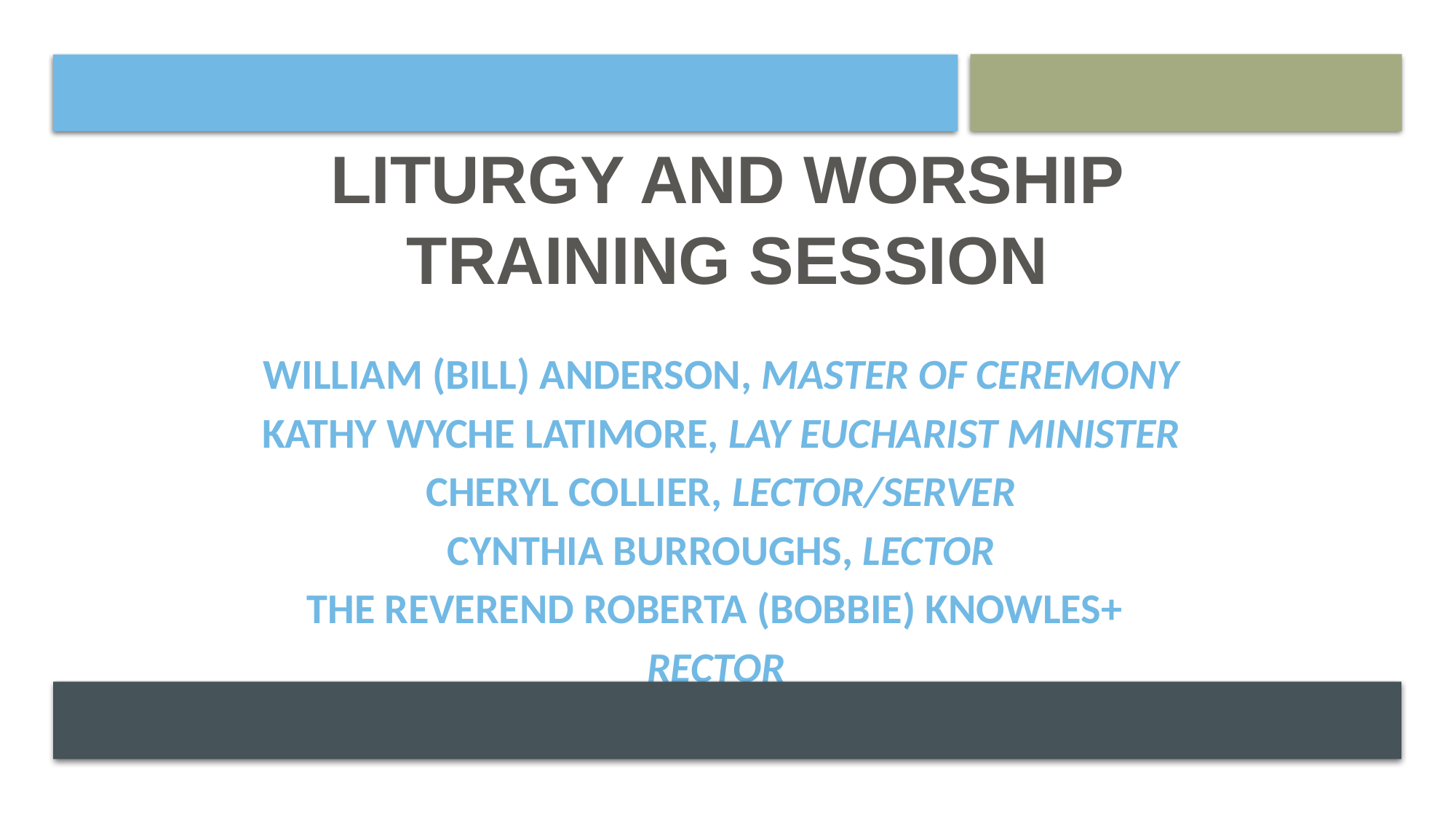

# Liturgy and Worship training Session
William (Bill) Anderson, Master of Ceremony
Kathy Wyche Latimore, Lay Eucharist Minister
Cheryl Collier, Lector/Server
Cynthia Burroughs, Lector
The Reverend Roberta (Bobbie) Knowles+
Rector